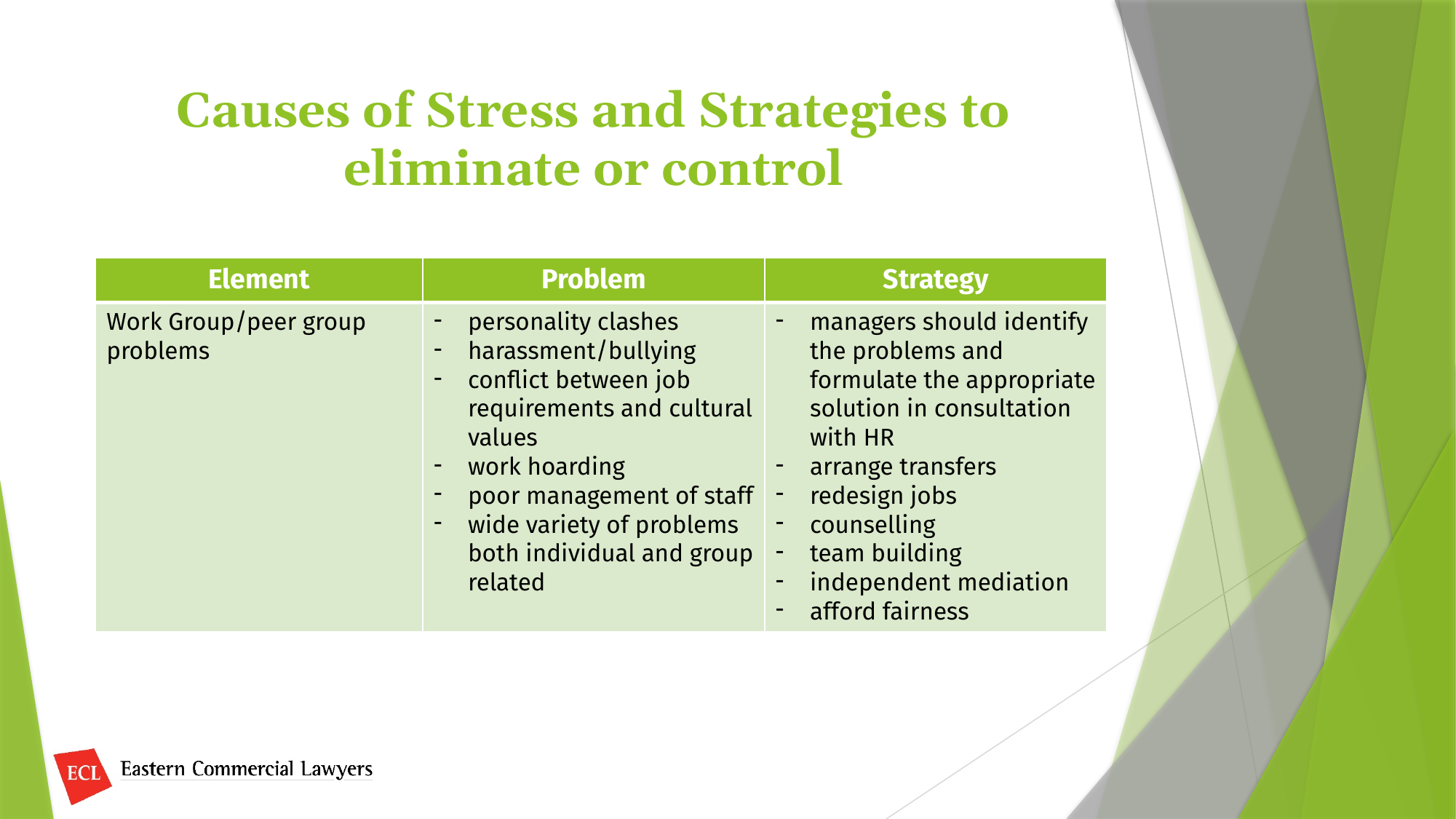

# Causes of Stress and Strategies to eliminate or control
| Element | Problem | Strategy |
| --- | --- | --- |
| Work Group/peer group problems | personality clashes harassment/bullying conflict between job requirements and cultural values work hoarding poor management of staff wide variety of problems both individual and group related | managers should identify the problems and formulate the appropriate solution in consultation with HR arrange transfers redesign jobs counselling team building independent mediation afford fairness |